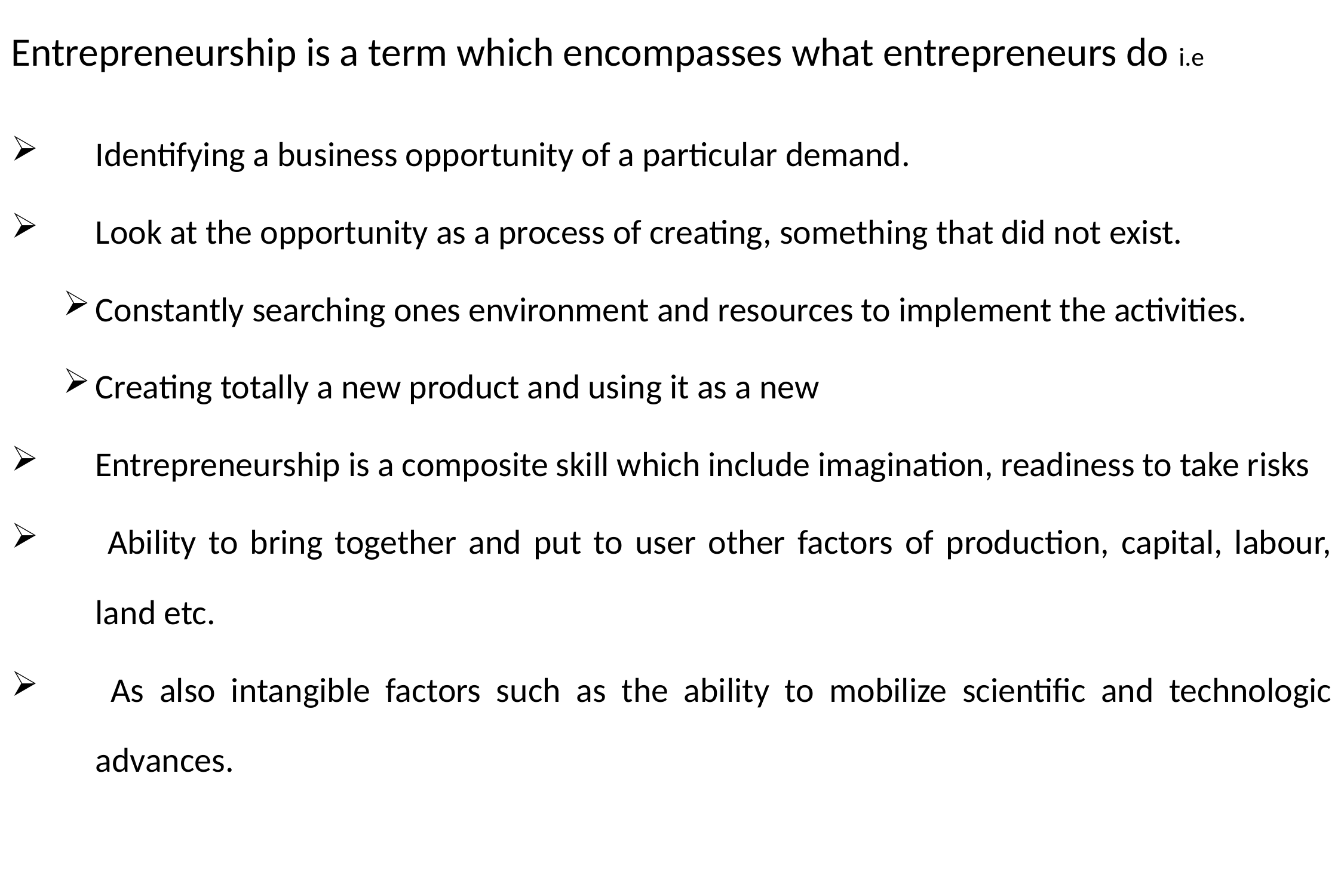

Entrepreneurship is a term which encompasses what entrepreneurs do i.e

Identifying a business opportunity of a particular demand.
Look at the opportunity as a process of creating, something that did not exist.
Constantly searching ones environment and resources to implement the activities.
Creating totally a new product and using it as a new
Entrepreneurship is a composite skill which include imagination, readiness to take risks
 Ability to bring together and put to user other factors of production, capital, labour, land etc.
 As also intangible factors such as the ability to mobilize scientific and technologic advances.